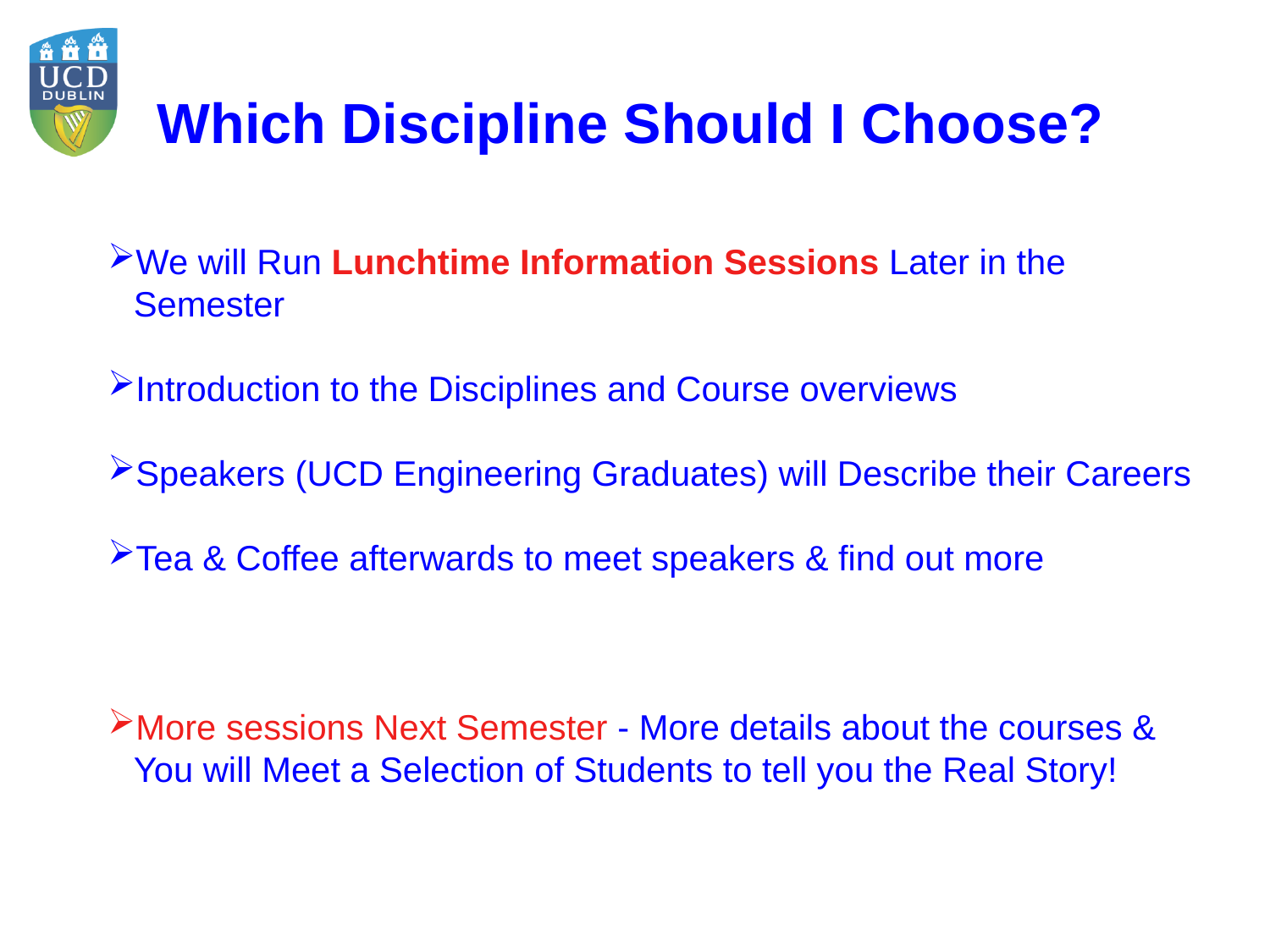

Which Discipline Should I Choose?

We will Run Lunchtime Information Sessions Later in the Semester

Introduction to the Disciplines and Course overviews

Speakers (UCD Engineering Graduates) will Describe their Careers

Tea & Coffee afterwards to meet speakers & find out more

More sessions Next Semester - More details about the courses & You will Meet a Selection of Students to tell you the Real Story!